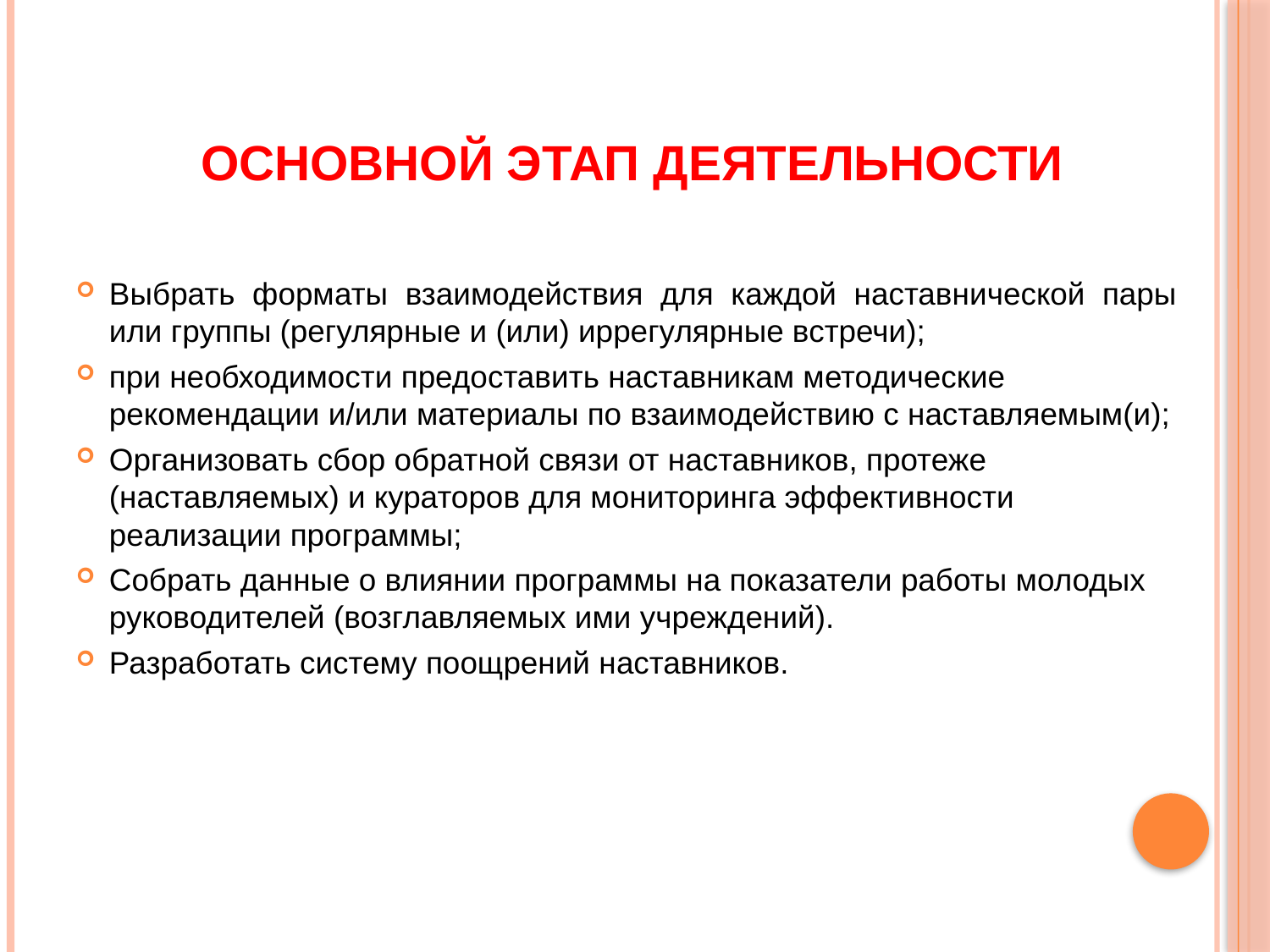

# Основной этап деятельности

Выбрать форматы взаимодействия для каждой наставнической пары или группы (регулярные и (или) иррегулярные встречи);
при необходимости предоставить наставникам методические рекомендации и/или материалы по взаимодействию с наставляемым(и);
Организовать сбор обратной связи от наставников, протеже (наставляемых) и кураторов для мониторинга эффективности реализации программы;
Собрать данные о влиянии программы на показатели работы молодых руководителей (возглавляемых ими учреждений).
Разработать систему поощрений наставников.